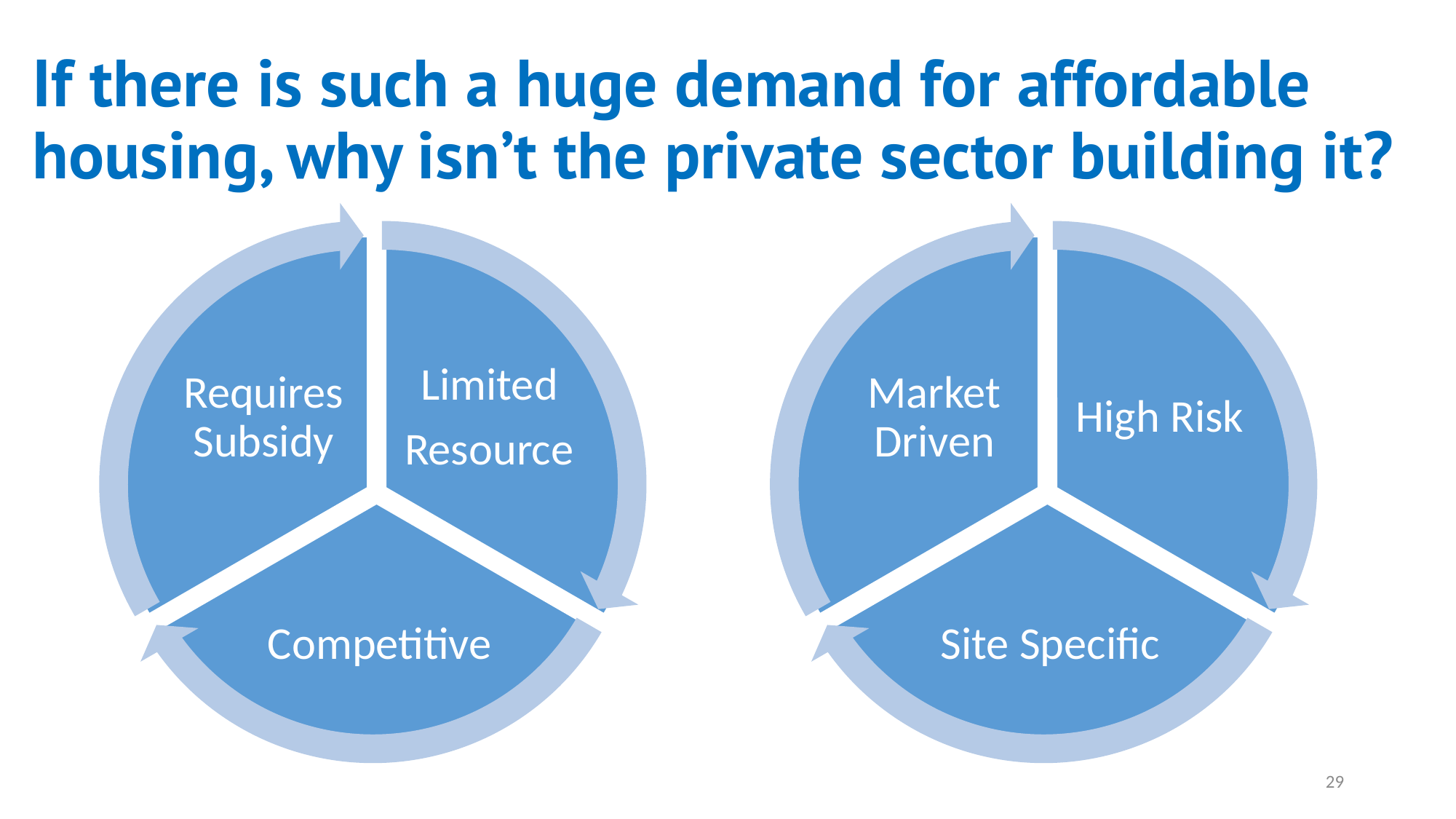

# If there is such a huge demand for affordable housing, why isn’t the private sector building it?

Requires Subsidy

Market Driven

Competitive

Site Specific
Limited
Resource
High Risk
29